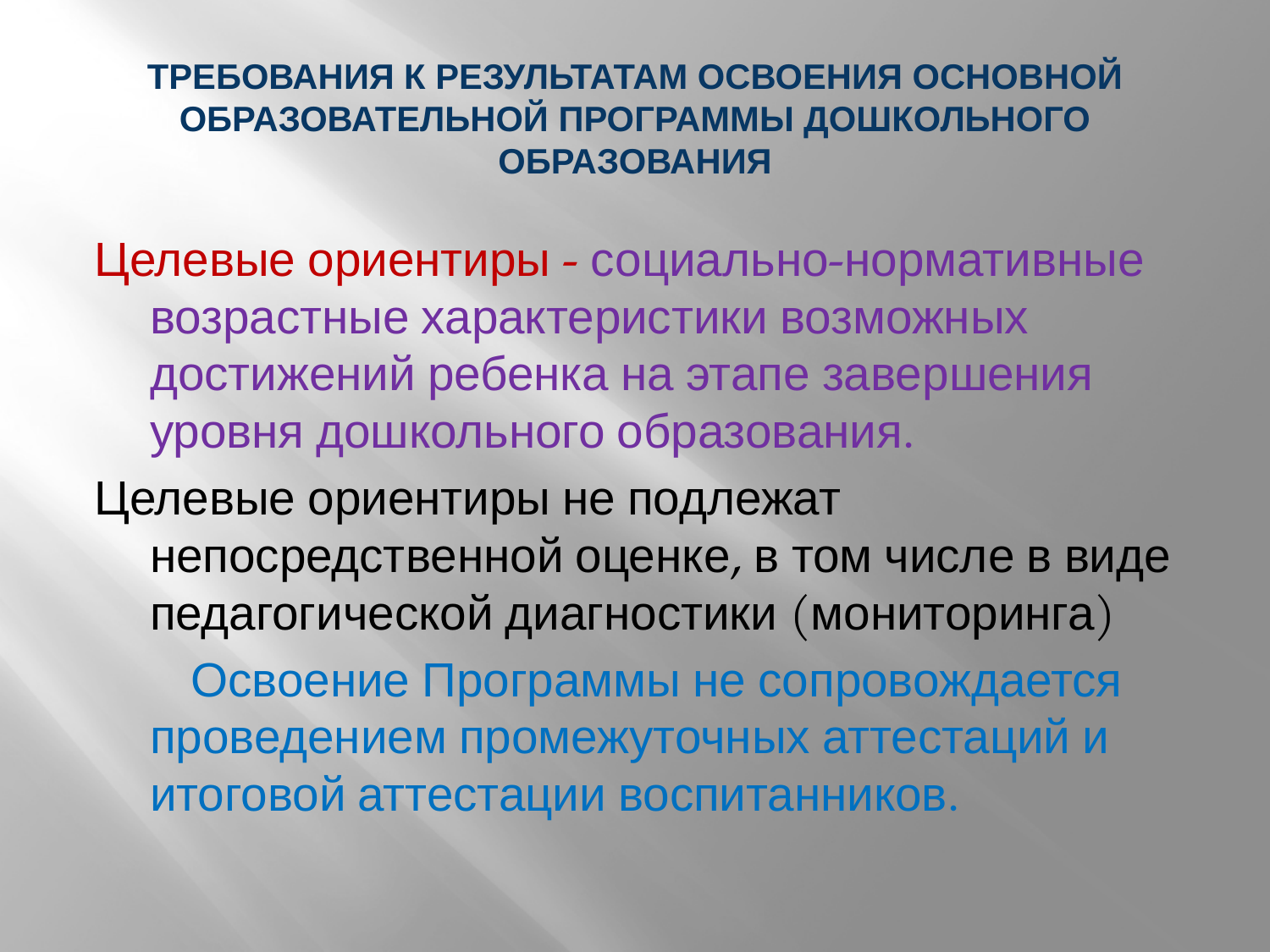

# ТРЕБОВАНИЯ К РЕЗУЛЬТАТАМ ОСВОЕНИЯ ОСНОВНОЙ ОБРАЗОВАТЕЛЬНОЙ ПРОГРАММЫ ДОШКОЛЬНОГО ОБРАЗОВАНИЯ
Целевые ориентиры - социально-нормативные возрастные характеристики возможных достижений ребенка на этапе завершения уровня дошкольного образования.
Целевые ориентиры не подлежат непосредственной оценке, в том числе в виде педагогической диагностики (мониторинга)
        Освоение Программы не сопровождается проведением промежуточных аттестаций и итоговой аттестации воспитанников.